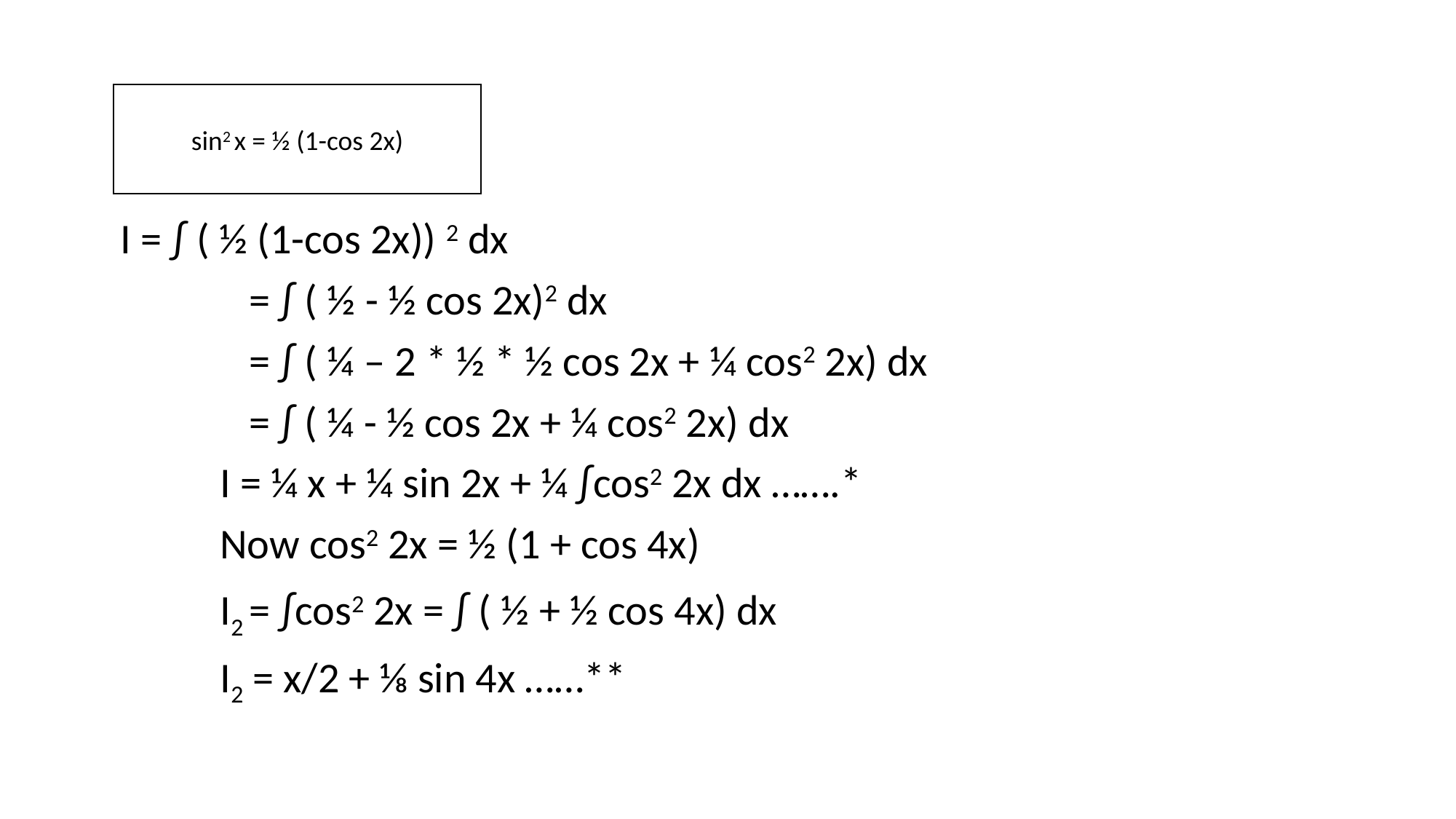

I = ∫ ( ½ (1-cos 2x)) 2 dx
	   = ∫ ( ½ - ½ cos 2x)2 dx
	   = ∫ ( ¼ – 2 * ½ * ½ cos 2x + ¼ cos2 2x) dx
	   = ∫ ( ¼ - ½ cos 2x + ¼ cos2 2x) dx
	I = ¼ x + ¼ sin 2x + ¼ ∫cos2 2x dx …….*
	Now cos2 2x = ½ (1 + cos 4x)
	I2 = ∫cos2 2x = ∫ ( ½ + ½ cos 4x) dx
	I2 = x/2 + ⅛ sin 4x ……**

sin2 x = ½ (1-cos 2x)